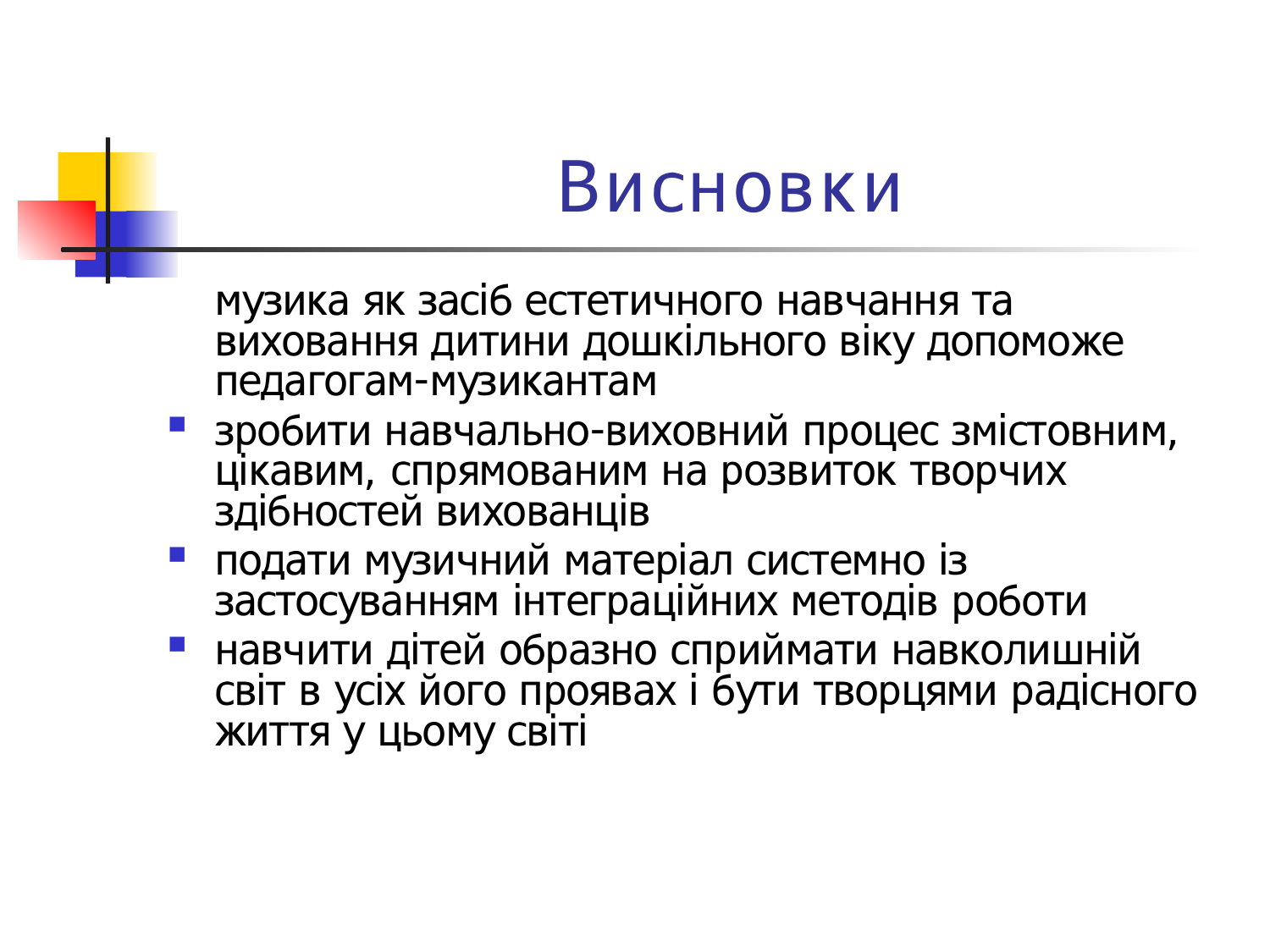

# Висновки
	музика як засіб естетичного навчання та виховання дитини дошкільного віку допоможе педагогам-музикантам
зробити навчально-виховний процес змістовним, цікавим, спрямованим на розвиток творчих здібностей вихованців
подати музичний матеріал системно із застосуванням інтеграційних методів роботи
навчити дітей образно сприймати навколишній світ в усіх його проявах і бути творцями радісного життя у цьому світі